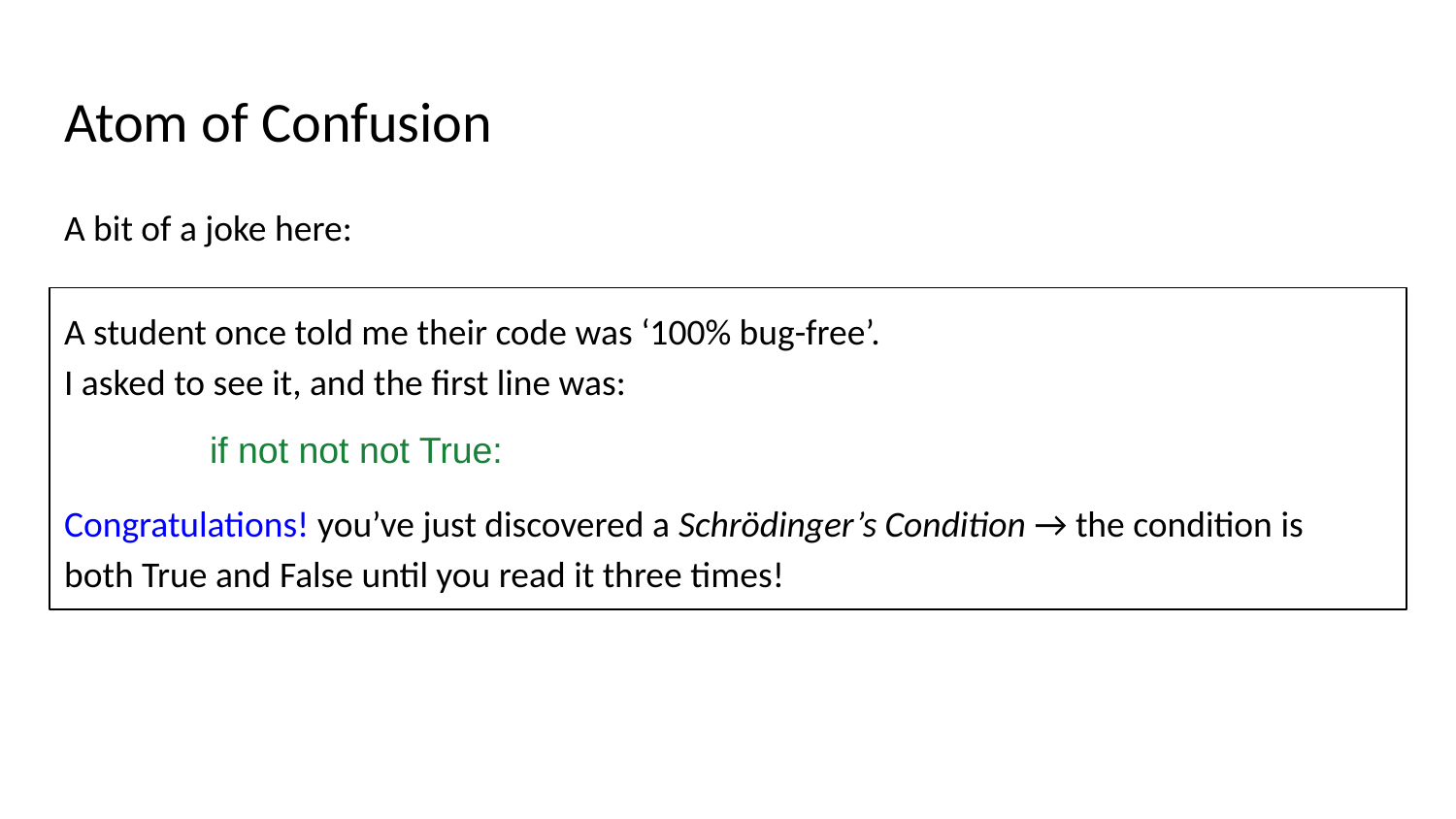

# Atom of Confusion
A bit of a joke here:
A student once told me their code was ‘100% bug-free’.
I asked to see it, and the first line was:
if not not not True:
Congratulations! you’ve just discovered a Schrödinger’s Condition → the condition is both True and False until you read it three times!